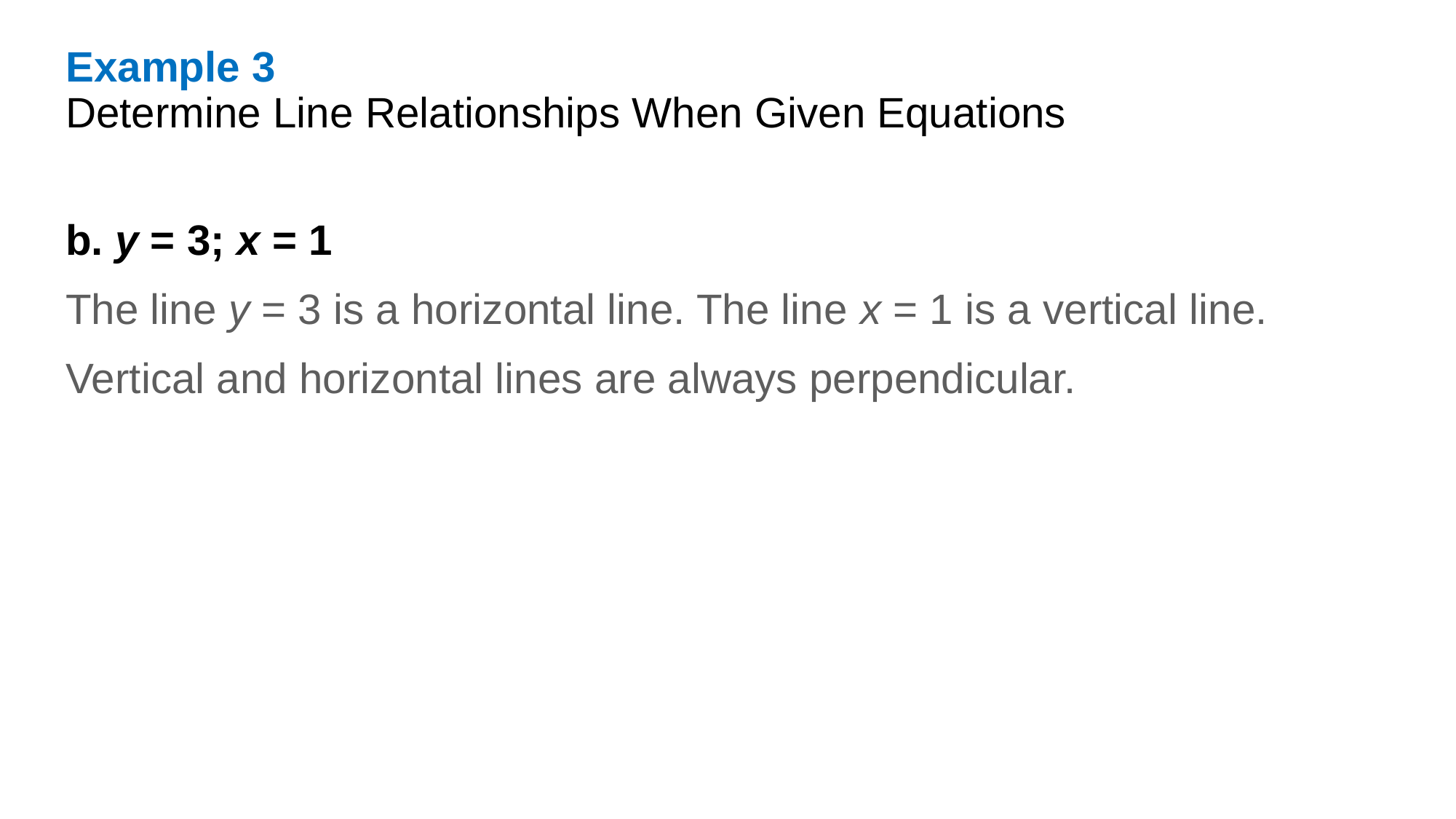

Example 3
Determine Line Relationships When Given Equations
b. y = 3; x = 1
The line y = 3 is a horizontal line. The line x = 1 is a vertical line.
Vertical and horizontal lines are always perpendicular.